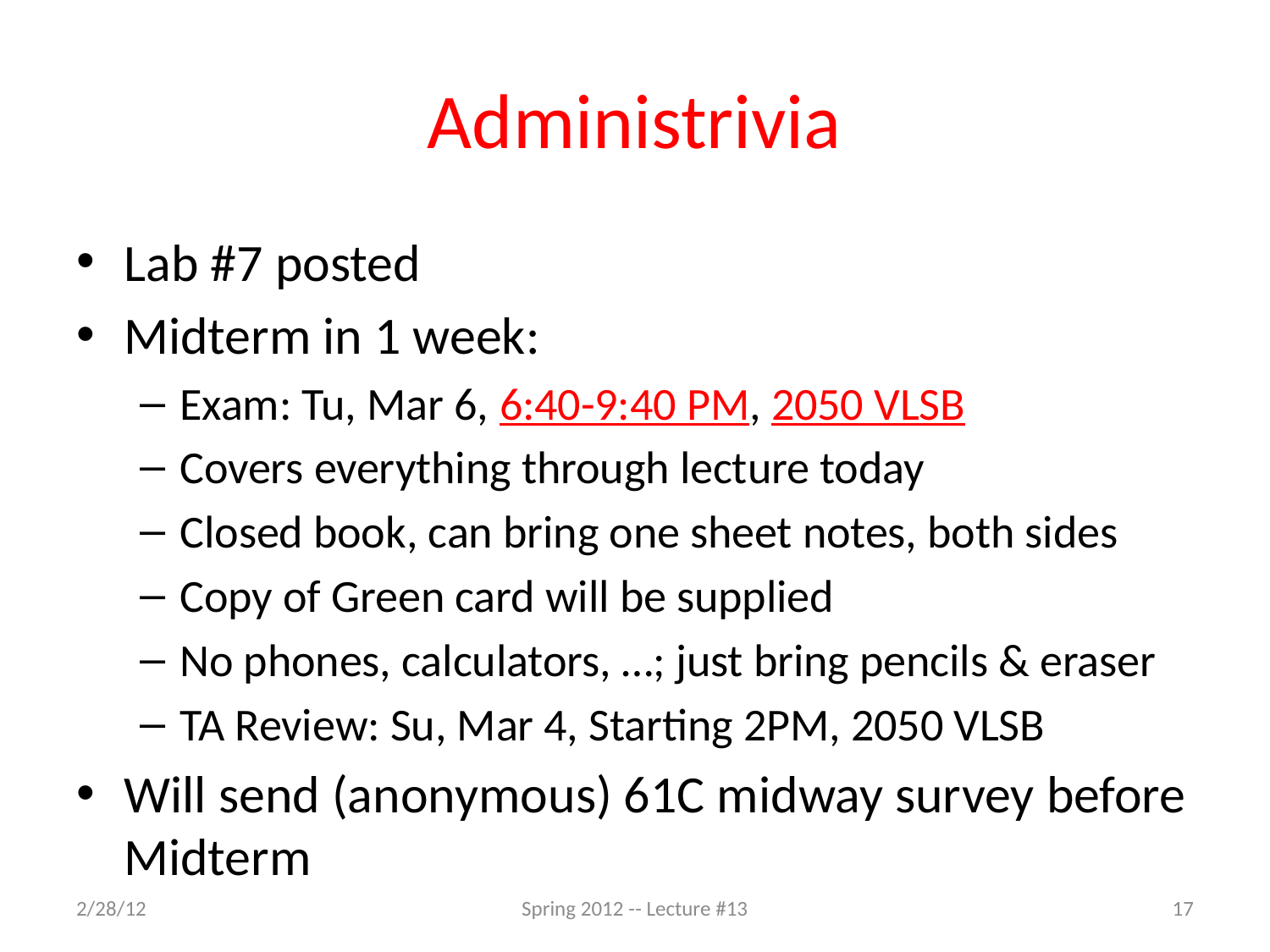

# Administrivia
Lab #7 posted
Midterm in 1 week:
Exam: Tu, Mar 6, 6:40-9:40 PM, 2050 VLSB
Covers everything through lecture today
Closed book, can bring one sheet notes, both sides
Copy of Green card will be supplied
No phones, calculators, …; just bring pencils & eraser
TA Review: Su, Mar 4, Starting 2PM, 2050 VLSB
Will send (anonymous) 61C midway survey before Midterm
2/28/12
Spring 2012 -- Lecture #13
17